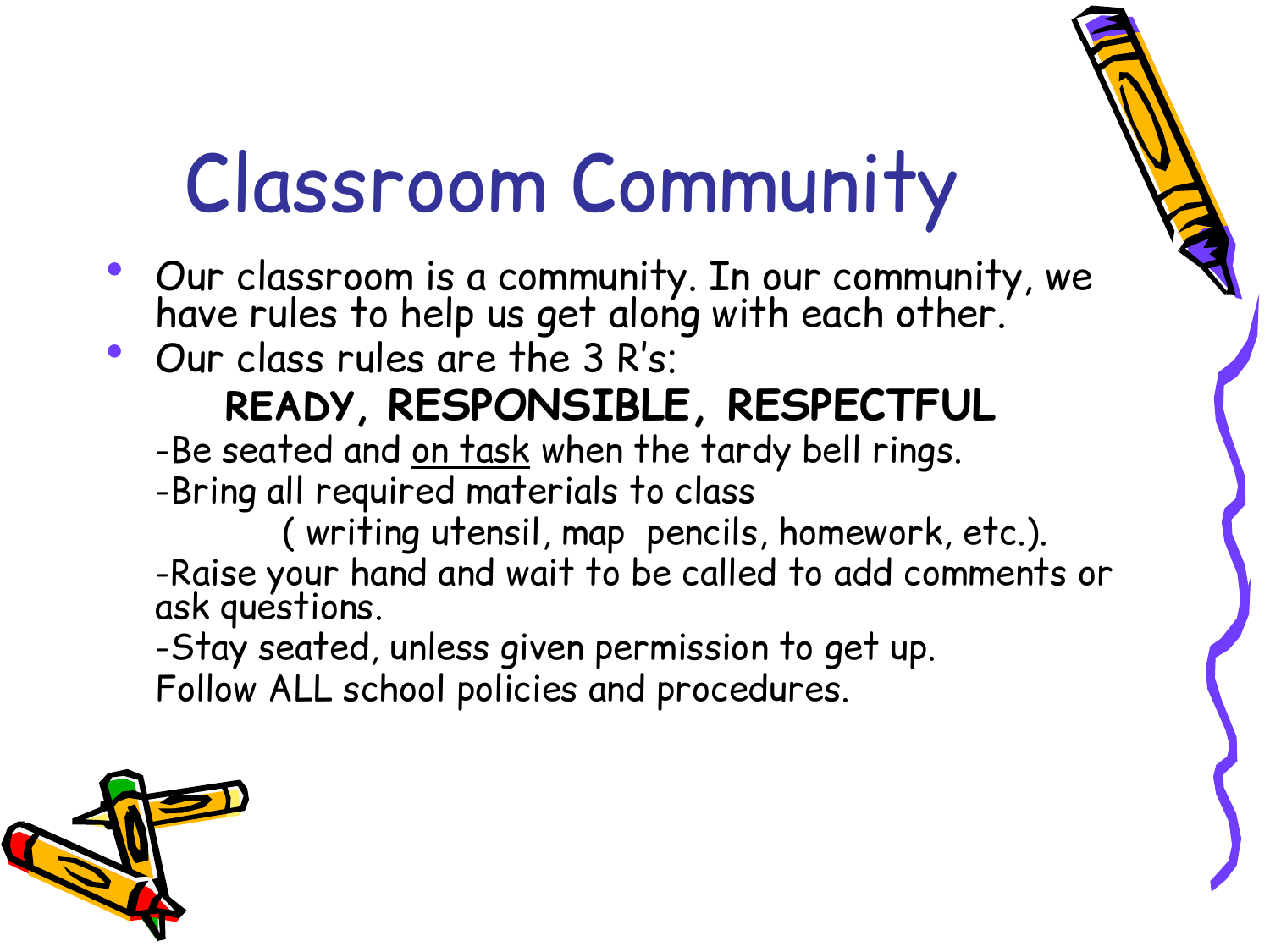

# Classroom Community
Our classroom is a community. In our community, we have rules to help us get along with each other.
Our class rules are the 3 R’s:
       READY, RESPONSIBLE, RESPECTFUL
	-Be seated and on task when the tardy bell rings.
	-Bring all required materials to class
		( writing utensil, map  pencils, homework, etc.).
	-Raise your hand and wait to be called to add comments or  ask questions.
	-Stay seated, unless given permission to get up.
	Follow ALL school policies and procedures.